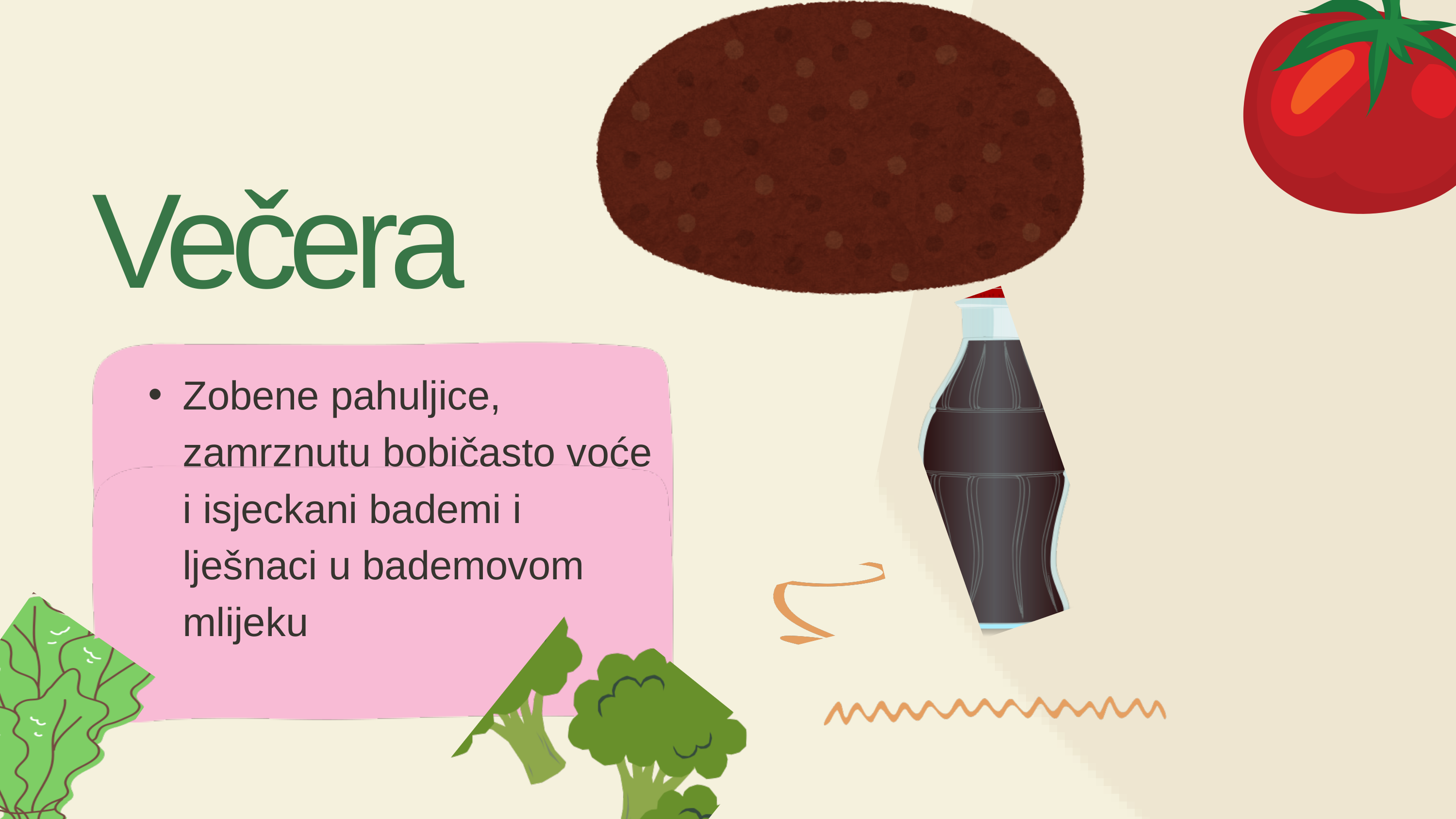

Večera

Zobene pahuljice, zamrznutu bobičasto voće i isjeckani bademi i lješnaci u bademovom mlijeku